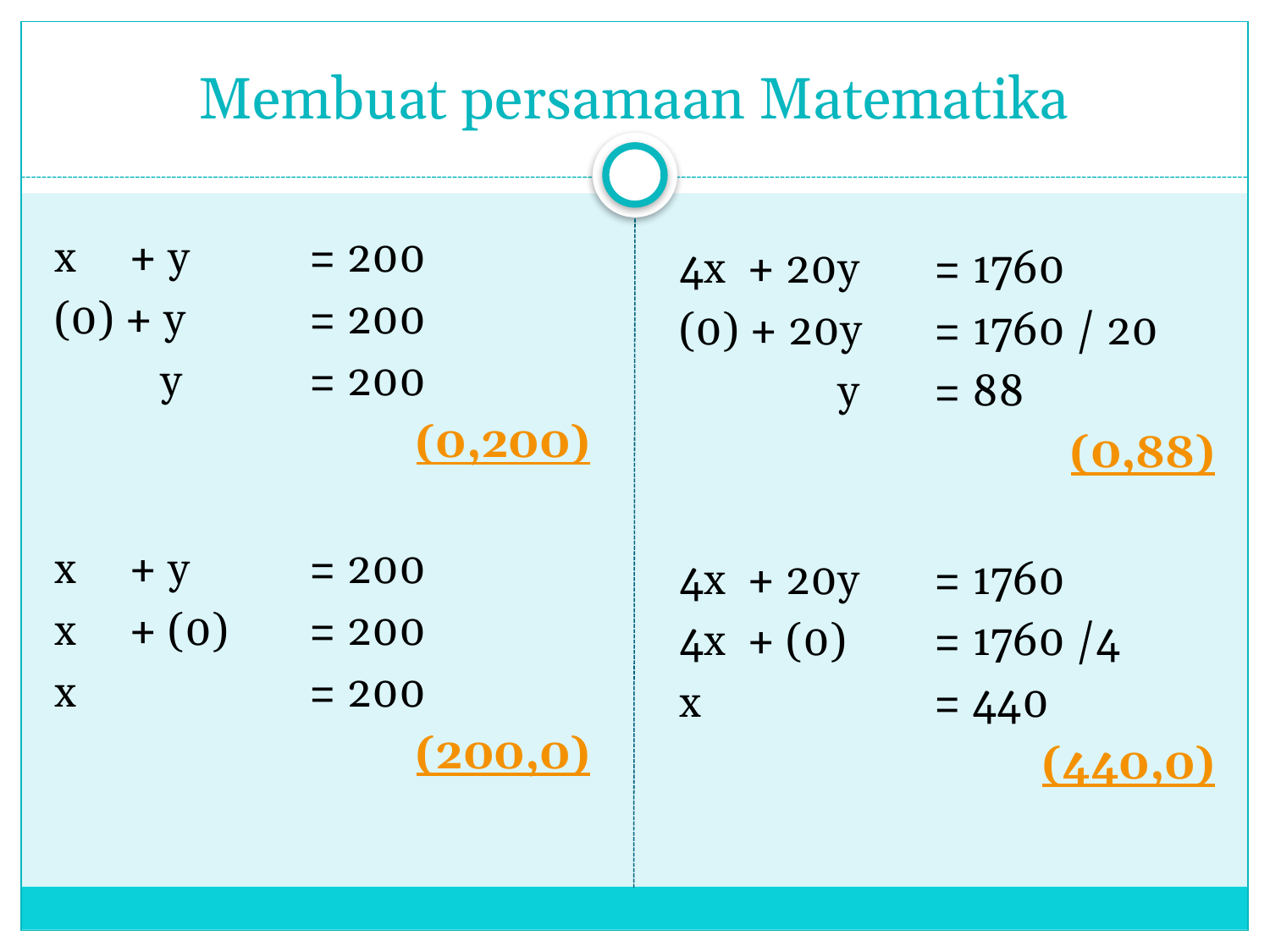

# Membuat persamaan Matematika
x     + y	= 200
(0) + y	= 200
          y	= 200
(0,200)

x     + y	= 200
x     + (0)	= 200
x		= 200
(200,0)
4x  + 20y 	= 1760
(0) + 20y	= 1760 / 20
	   y	= 88
(0,88)

4x  + 20y 	= 1760
4x  + (0)	= 1760 /4
x		= 440
		(440,0)